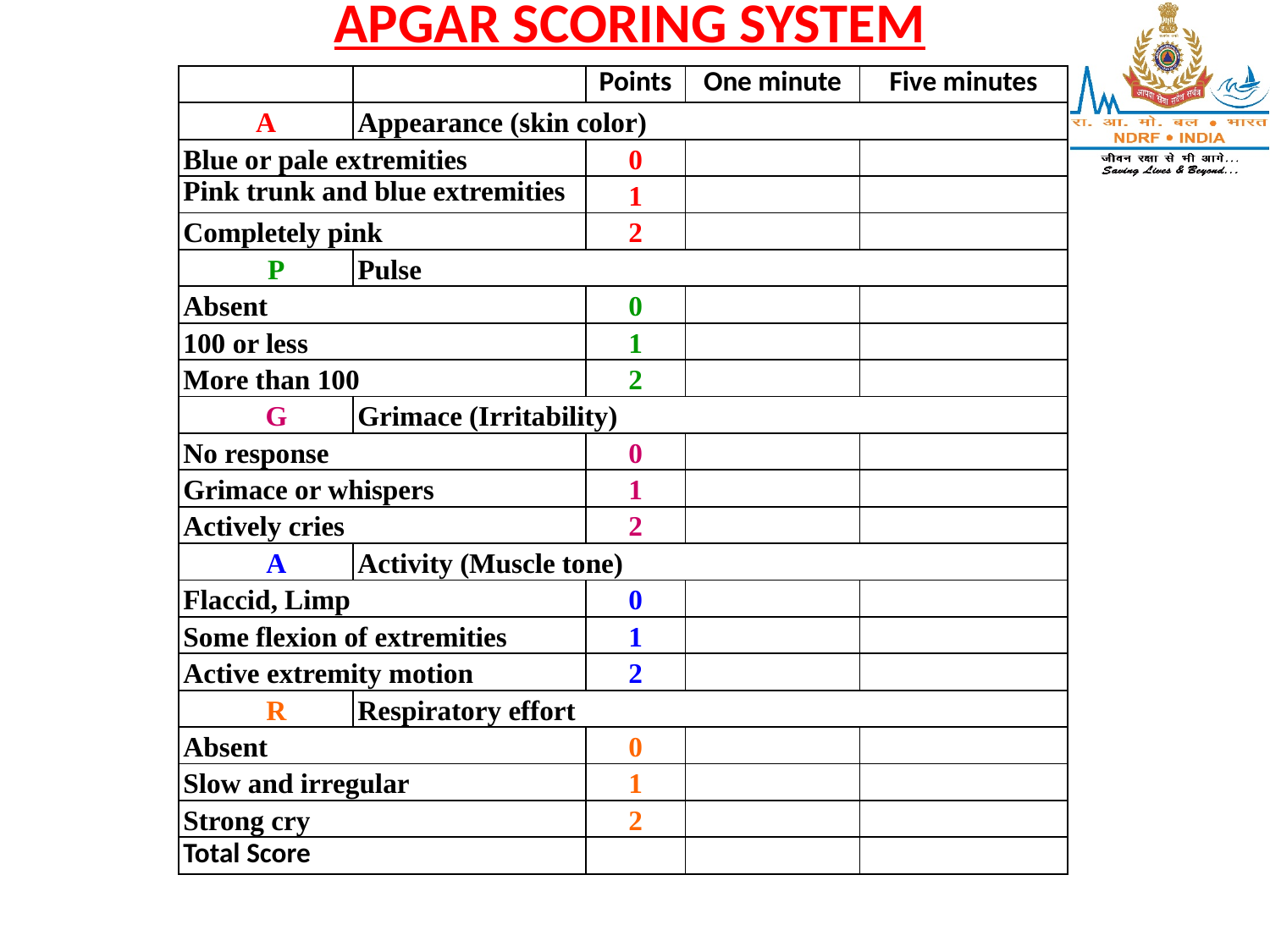

APGAR SCORING SYSTEM
|  |  | Points | One minute | Five minutes |
| --- | --- | --- | --- | --- |
| A | Appearance (skin color) |  |  |  |
| Blue or pale extremities |  | 0 |  |  |
| Pink trunk and blue extremities |  | 1 |  |  |
| Completely pink |  | 2 |  |  |
| P | Pulse |  |  |  |
| Absent |  | 0 |  |  |
| 100 or less |  | 1 |  |  |
| More than 100 |  | 2 |  |  |
| G | Grimace (Irritability) |  |  |  |
| No response |  | 0 |  |  |
| Grimace or whispers |  | 1 |  |  |
| Actively cries |  | 2 |  |  |
| A | Activity (Muscle tone) |  |  |  |
| Flaccid, Limp |  | 0 |  |  |
| Some flexion of extremities |  | 1 |  |  |
| Active extremity motion |  | 2 |  |  |
| R | Respiratory effort |  |  |  |
| Absent |  | 0 |  |  |
| Slow and irregular |  | 1 |  |  |
| Strong cry |  | 2 |  |  |
| Total Score |  |  |  |  |